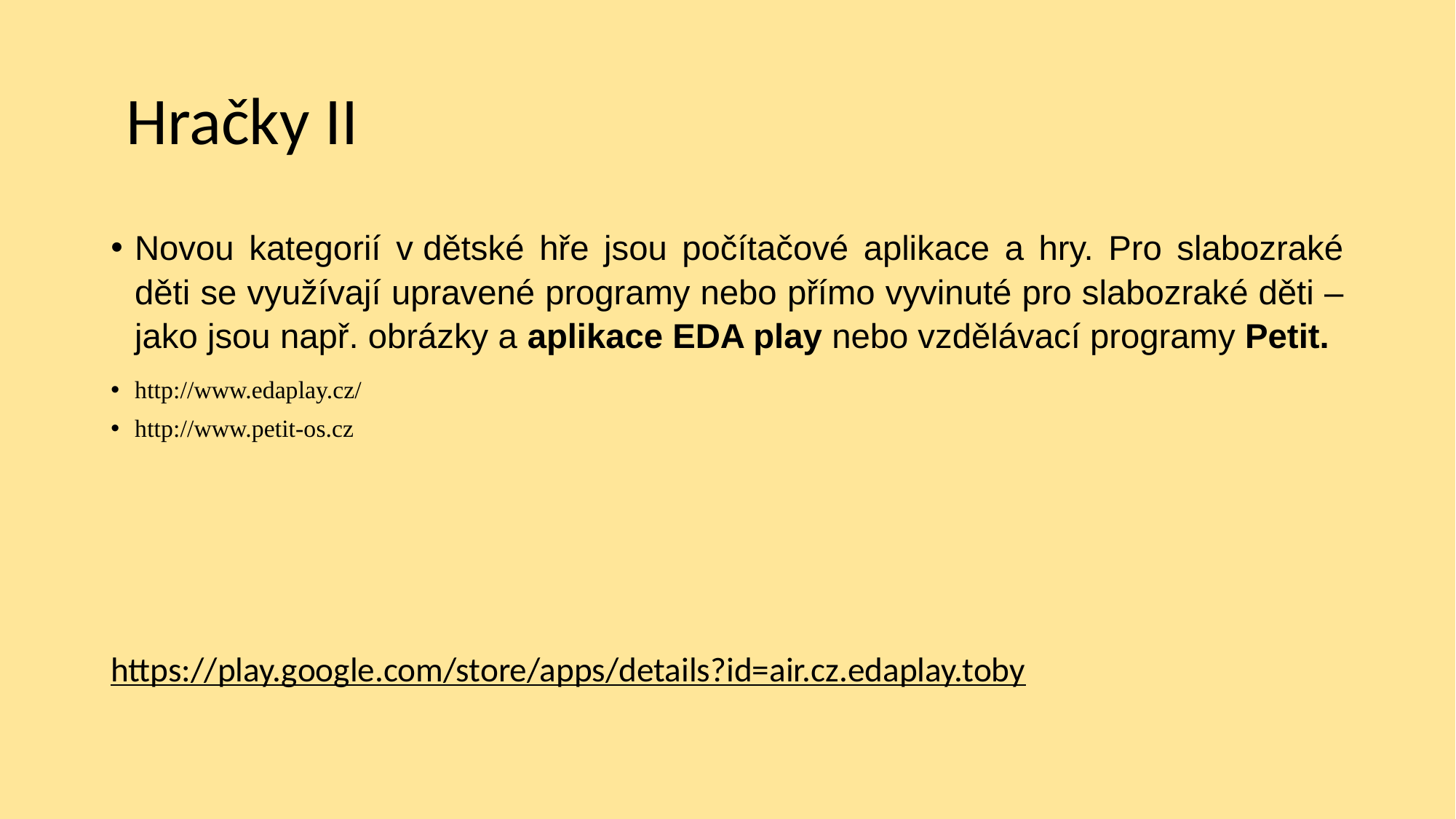

# Hračky II
Novou kategorií v dětské hře jsou počítačové aplikace a hry. Pro slabozraké děti se využívají upravené programy nebo přímo vyvinuté pro slabozraké děti – jako jsou např. obrázky a aplikace EDA play nebo vzdělávací programy Petit.
http://www.edaplay.cz/
http://www.petit-os.cz

https://play.google.com/store/apps/details?id=air.cz.edaplay.toby